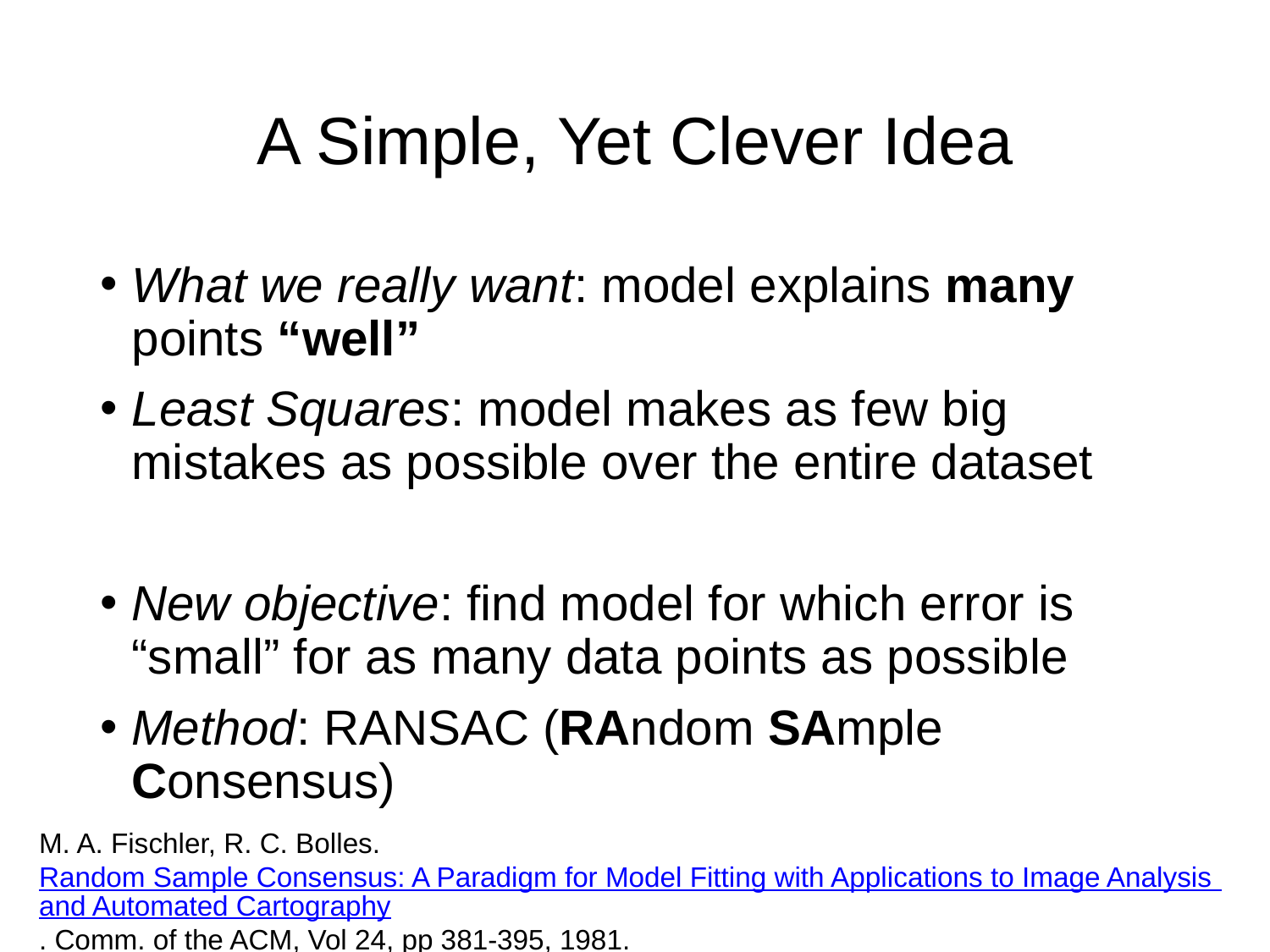

# A Simple, Yet Clever Idea
What we really want: model explains many points “well”
Least Squares: model makes as few big mistakes as possible over the entire dataset

New objective: find model for which error is “small” for as many data points as possible
Method: RANSAC (RAndom SAmple Consensus)
M. A. Fischler, R. C. Bolles. Random Sample Consensus: A Paradigm for Model Fitting with Applications to Image Analysis and Automated Cartography. Comm. of the ACM, Vol 24, pp 381-395, 1981.